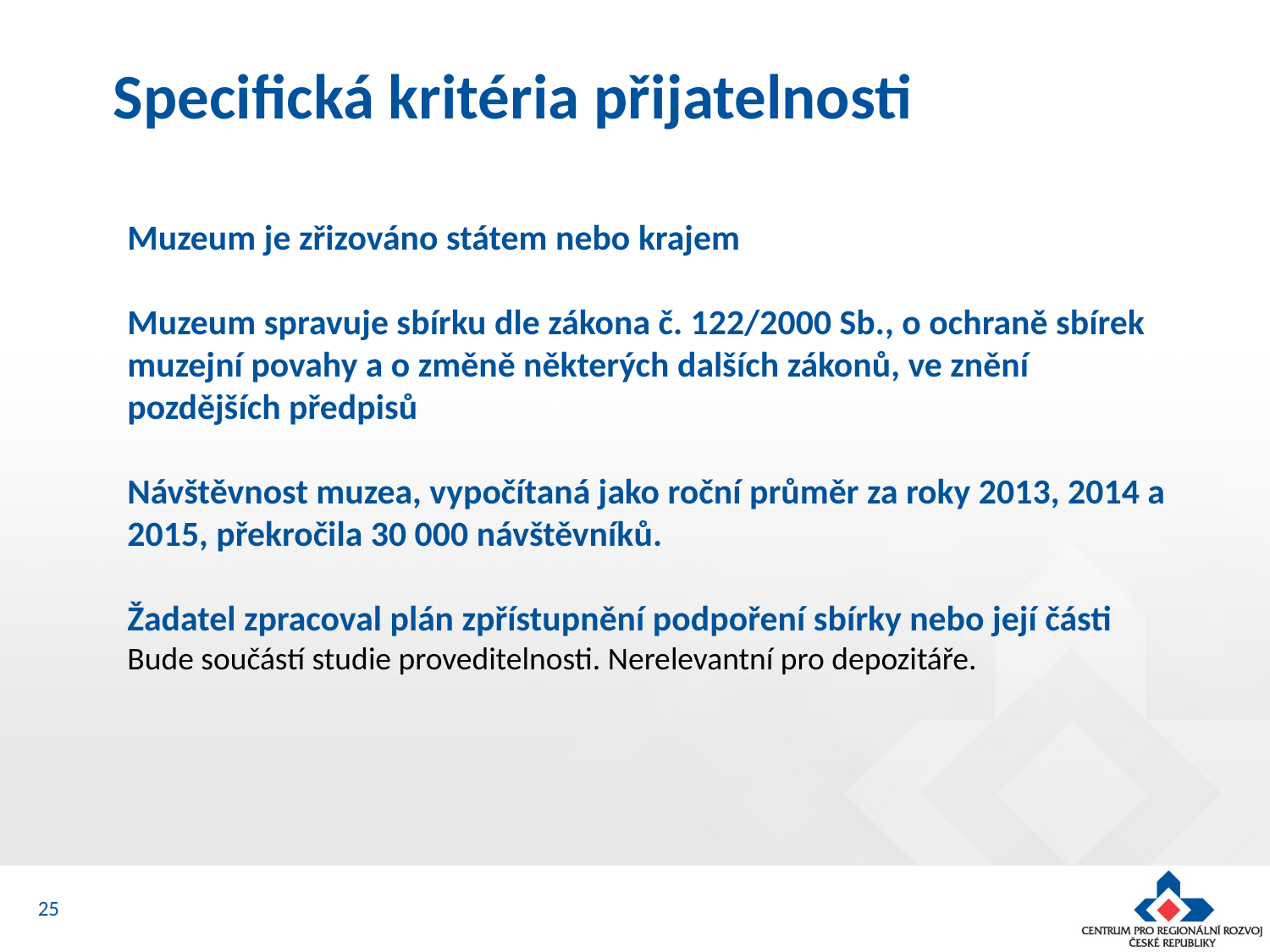

Specifická kritéria přijatelnosti

Muzeum je zřizováno státem nebo krajem

Muzeum spravuje sbírku dle zákona č. 122/2000 Sb., o ochraně sbírek muzejní povahy a o změně některých dalších zákonů, ve znění pozdějších předpisů

Návštěvnost muzea, vypočítaná jako roční průměr za roky 2013, 2014 a 2015, překročila 30 000 návštěvníků.

Žadatel zpracoval plán zpřístupnění podpoření sbírky nebo její části
Bude součástí studie proveditelnosti. Nerelevantní pro depozitáře.

25